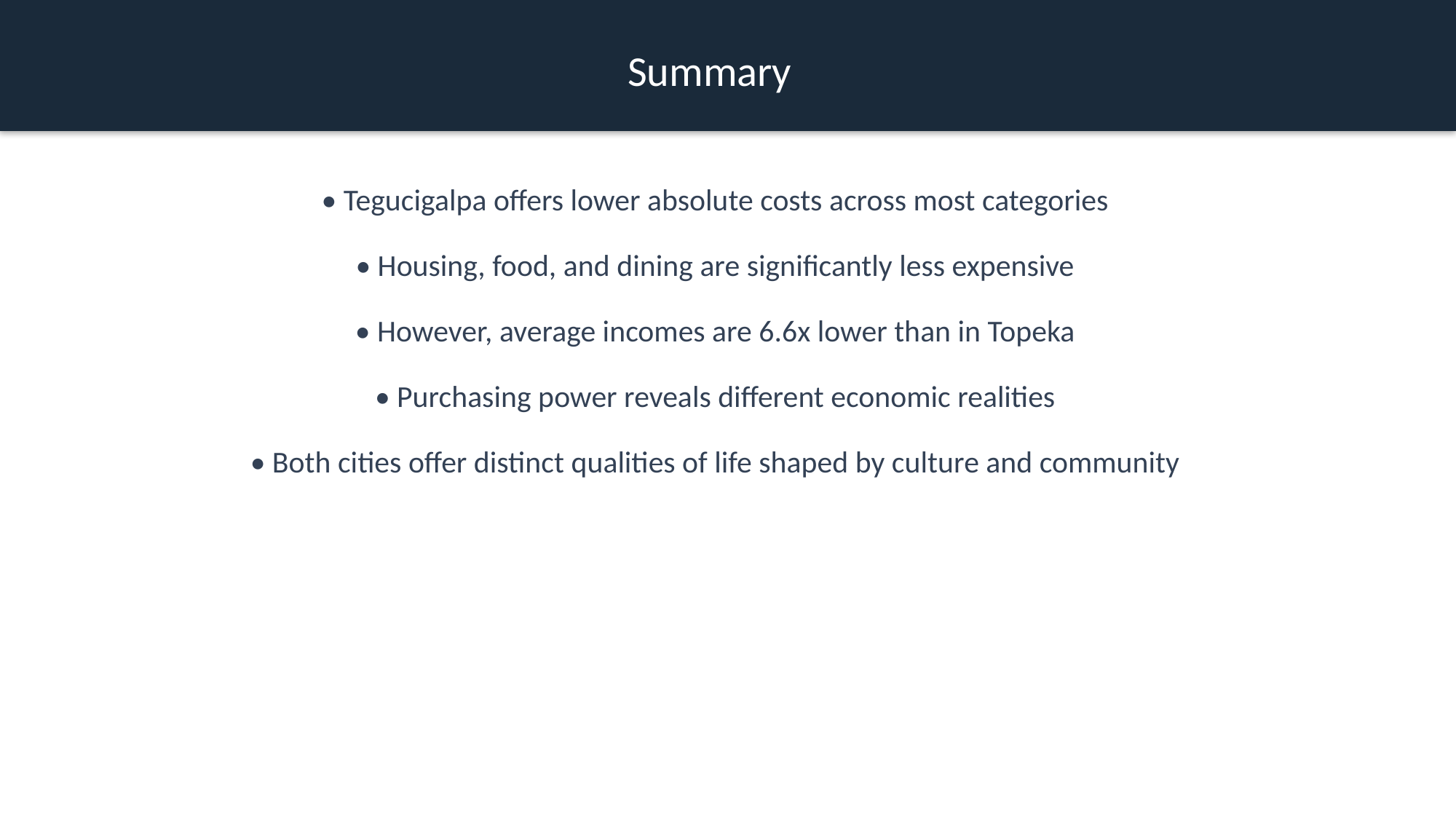

Summary
• Tegucigalpa offers lower absolute costs across most categories
• Housing, food, and dining are significantly less expensive
• However, average incomes are 6.6x lower than in Topeka
• Purchasing power reveals different economic realities
• Both cities offer distinct qualities of life shaped by culture and community